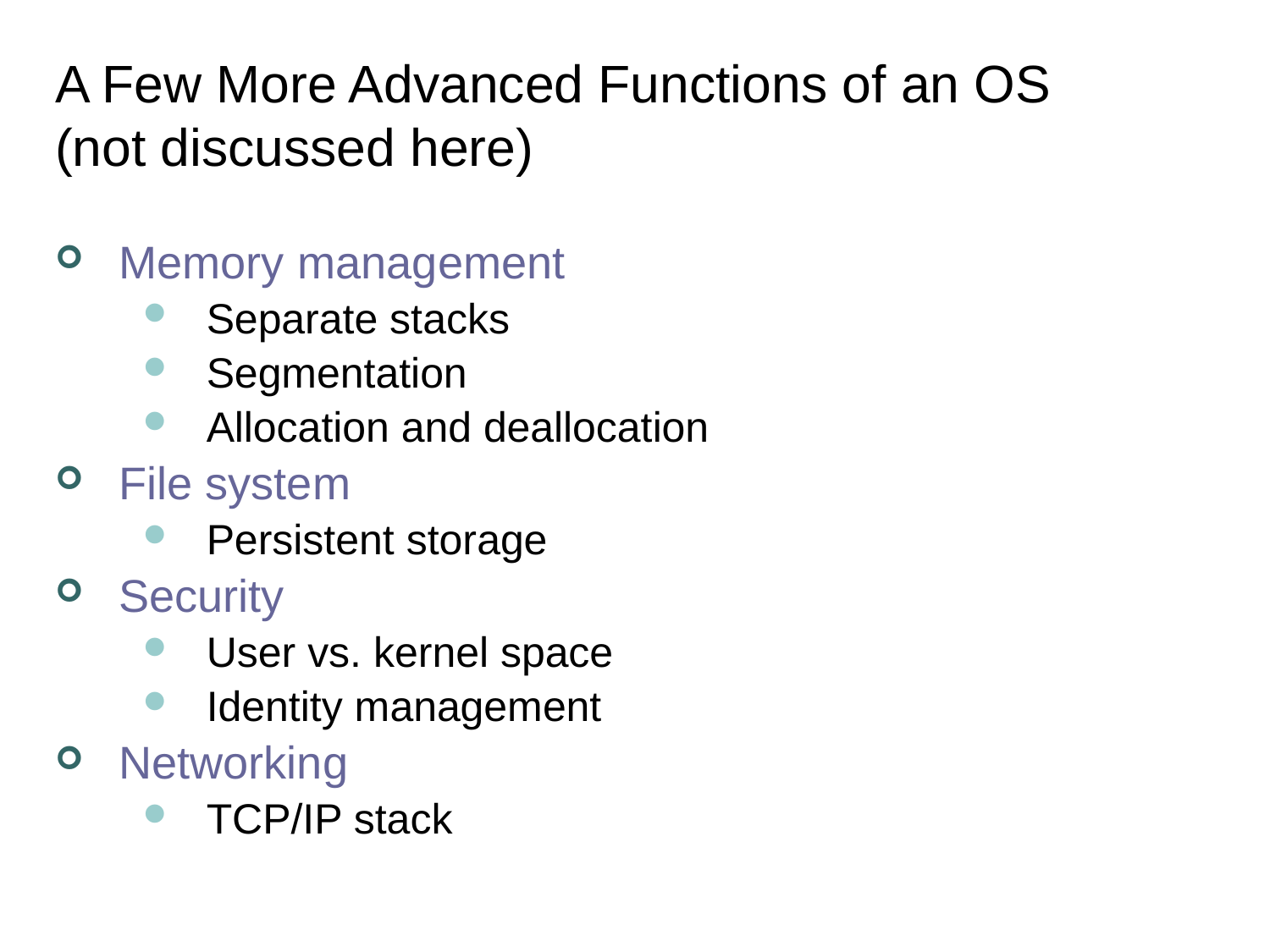

# A Few More Advanced Functions of an OS (not discussed here)
Memory management
Separate stacks
Segmentation
Allocation and deallocation
File system
Persistent storage
Security
User vs. kernel space
Identity management
Networking
TCP/IP stack